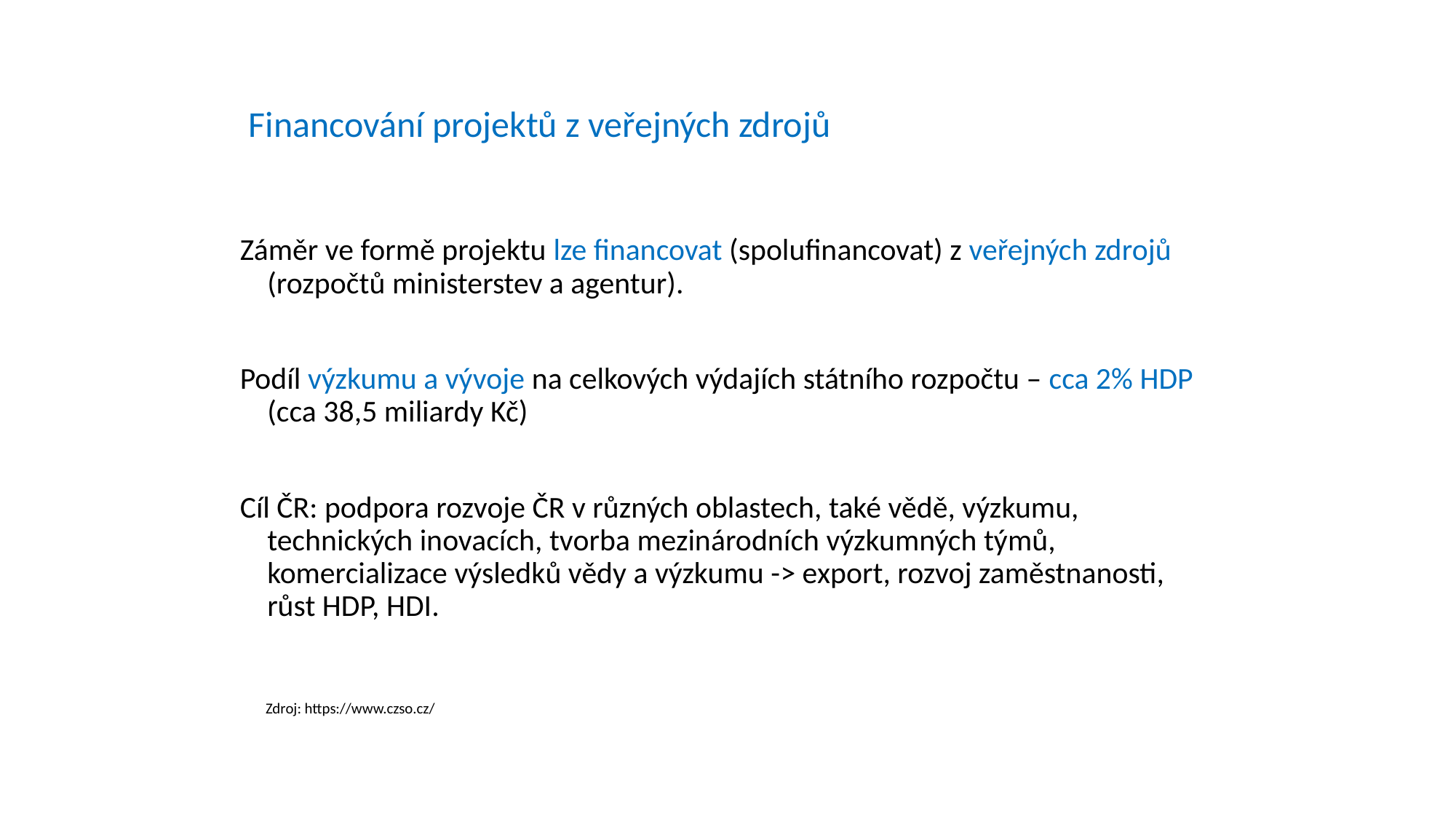

# Financování projektů z veřejných zdrojů

Záměr ve formě projektu lze financovat (spolufinancovat) z veřejných zdrojů (rozpočtů ministerstev a agentur).

Podíl výzkumu a vývoje na celkových výdajích státního rozpočtu – cca 2% HDP (cca 38,5 miliardy Kč)

Cíl ČR: podpora rozvoje ČR v různých oblastech, také vědě, výzkumu, technických inovacích, tvorba mezinárodních výzkumných týmů, komercializace výsledků vědy a výzkumu -> export, rozvoj zaměstnanosti, růst HDP, HDI.

Zdroj: https://www.czso.cz/